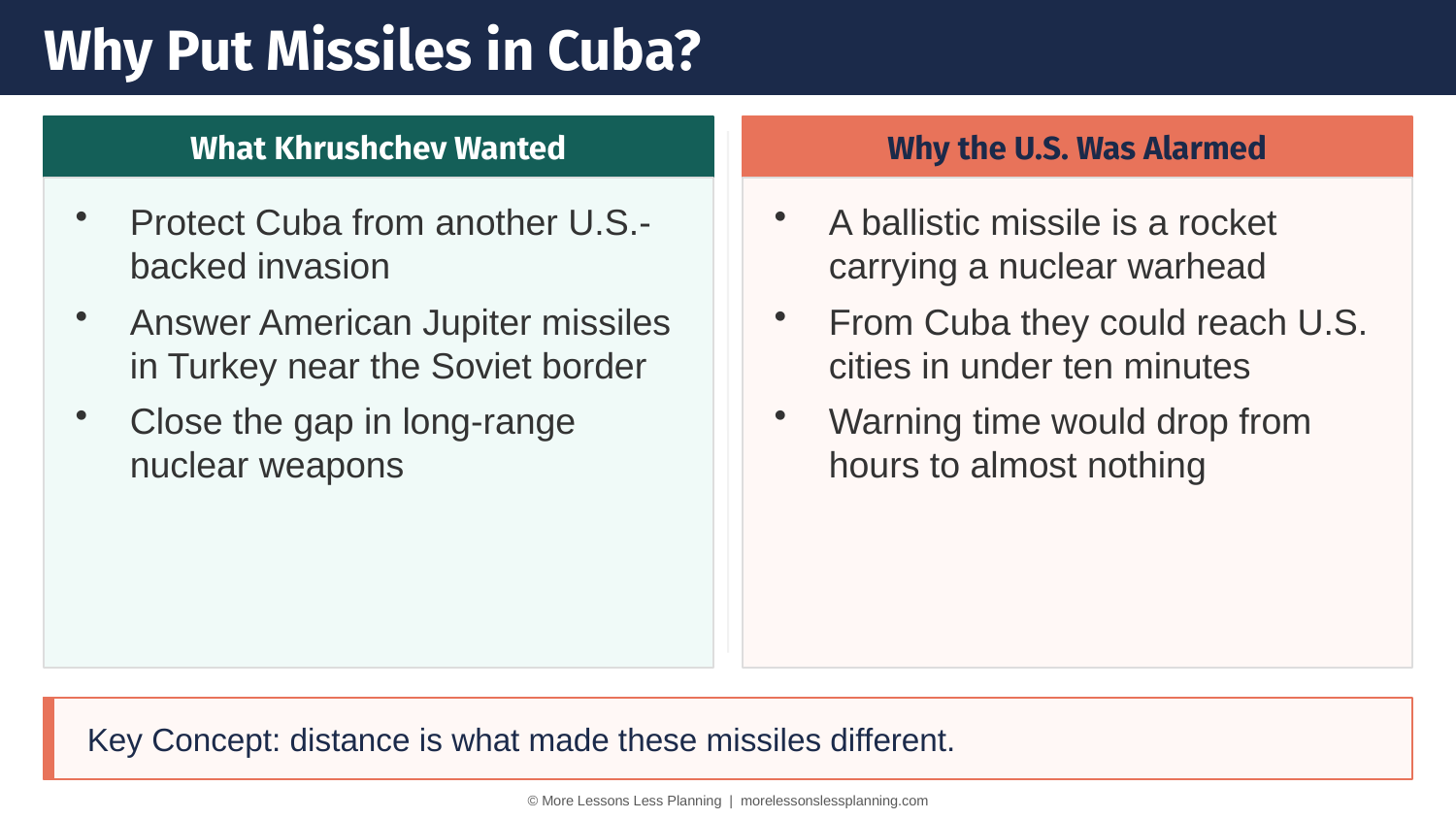

Why Put Missiles in Cuba?

What Khrushchev Wanted

Why the U.S. Was Alarmed

Protect Cuba from another U.S.-backed invasion
Answer American Jupiter missiles in Turkey near the Soviet border
Close the gap in long-range nuclear weapons
A ballistic missile is a rocket carrying a nuclear warhead
From Cuba they could reach U.S. cities in under ten minutes
Warning time would drop from hours to almost nothing

Key Concept: distance is what made these missiles different.
© More Lessons Less Planning  |  morelessonslessplanning.com